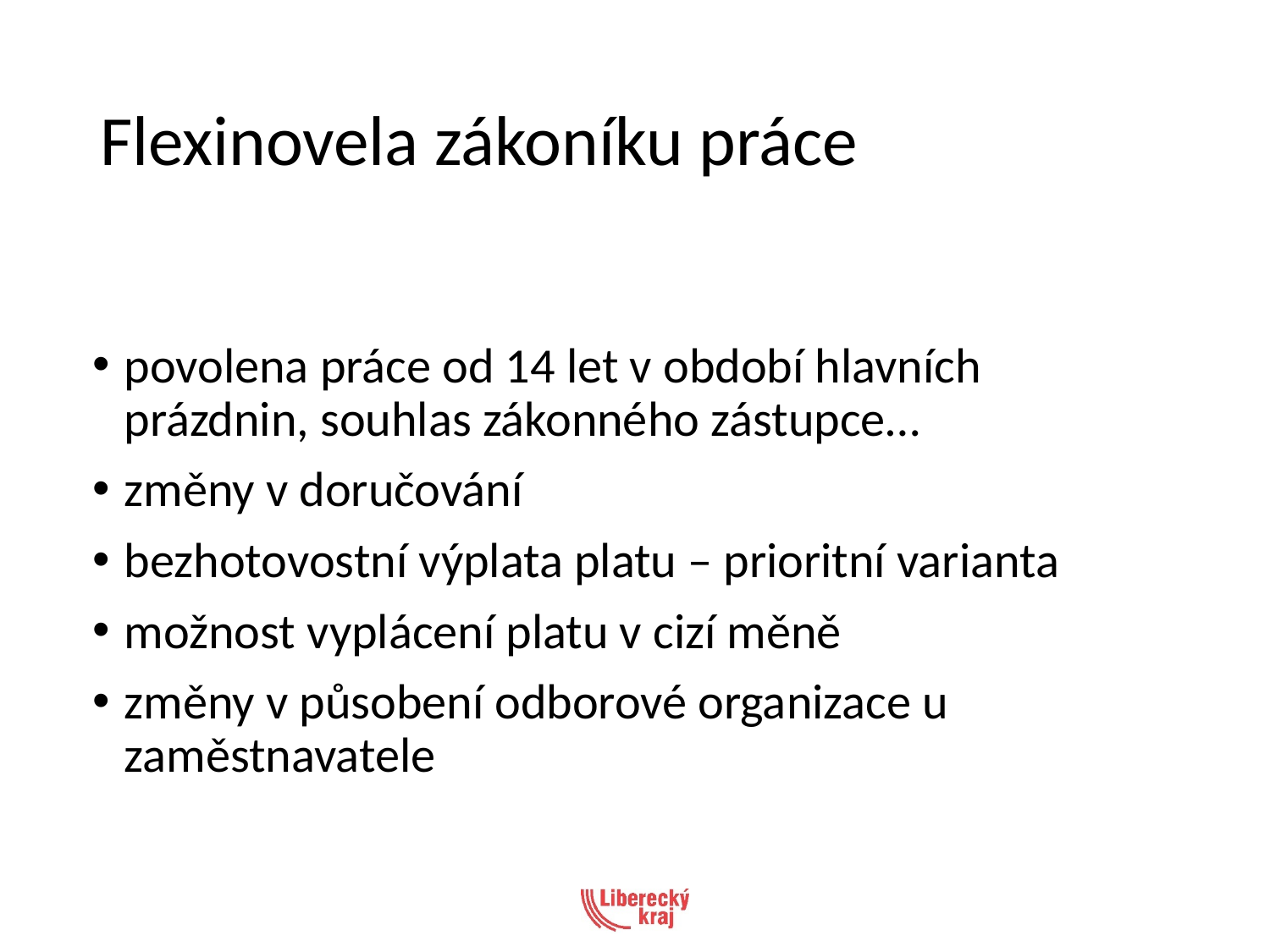

# Flexinovela zákoníku práce

povolena práce od 14 let v období hlavních prázdnin, souhlas zákonného zástupce…
změny v doručování
bezhotovostní výplata platu – prioritní varianta
možnost vyplácení platu v cizí měně
změny v působení odborové organizace u zaměstnavatele